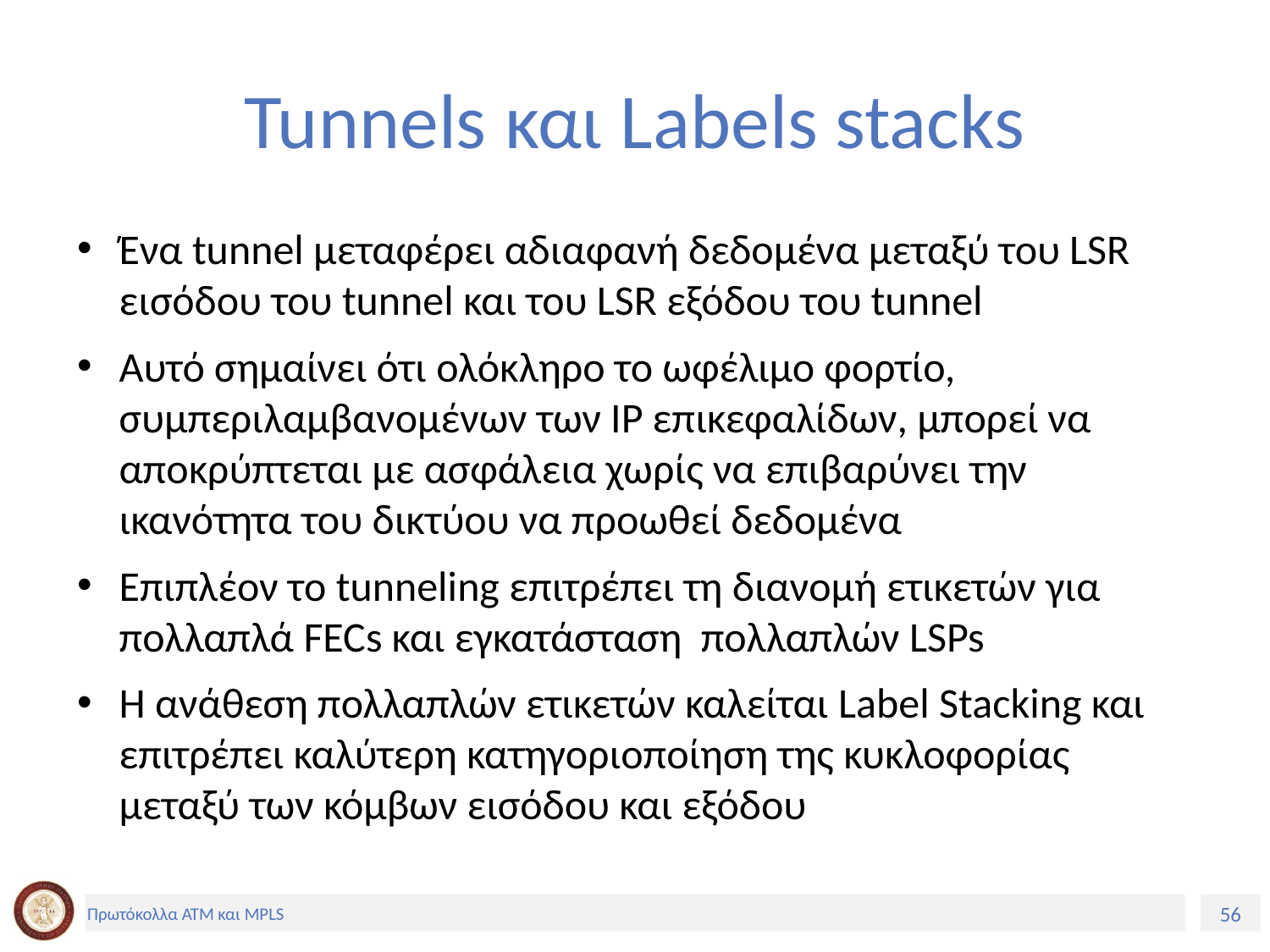

# Tunnels και Labels stacks
Ένα tunnel μεταφέρει αδιαφανή δεδομένα μεταξύ του LSR εισόδου του tunnel και του LSR εξόδου του tunnel
Αυτό σημαίνει ότι ολόκληρο το ωφέλιμο φορτίο, συμπεριλαμβανομένων των ΙΡ επικεφαλίδων, μπορεί να αποκρύπτεται με ασφάλεια χωρίς να επιβαρύνει την ικανότητα του δικτύου να προωθεί δεδομένα
Επιπλέον το tunneling επιτρέπει τη διανομή ετικετών για πολλαπλά FECs και εγκατάσταση  πολλαπλών LSPs
Η ανάθεση πολλαπλών ετικετών καλείται Label Stacking και επιτρέπει καλύτερη κατηγοριοποίηση της κυκλοφορίας μεταξύ των κόμβων εισόδου και εξόδου